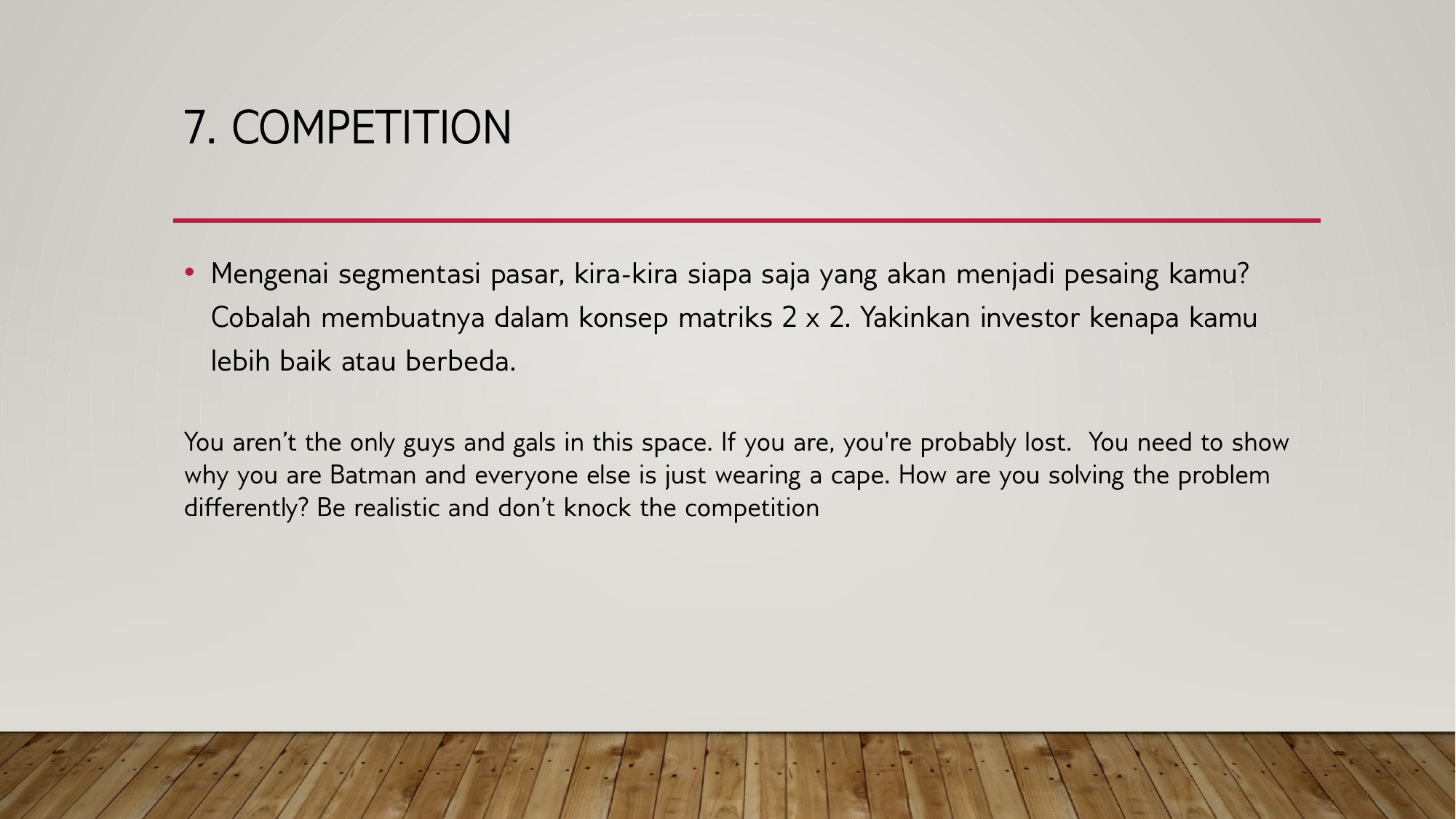

# 7. Competition
Mengenai segmentasi pasar, kira-kira siapa saja yang akan menjadi pesaing kamu? Cobalah membuatnya dalam konsep matriks 2 x 2. Yakinkan investor kenapa kamu lebih baik atau berbeda.
You aren’t the only guys and gals in this space. If you are, you're probably lost.  You need to show why you are Batman and everyone else is just wearing a cape. How are you solving the problem differently? Be realistic and don’t knock the competition